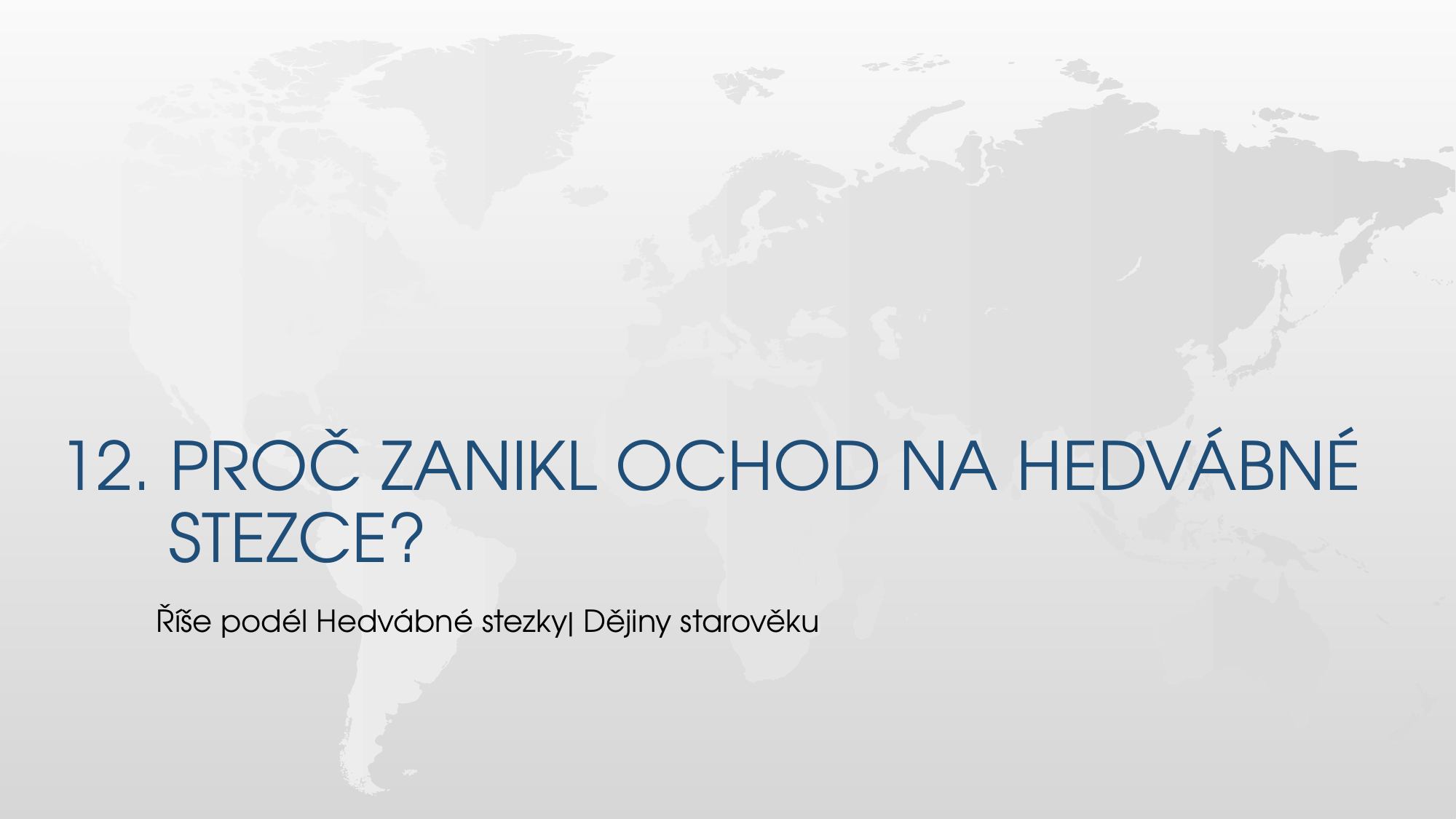

# 12. Proč zanikl ochod na Hedvábné 	stezce?
Říše podél Hedvábné stezky| Dějiny starověku